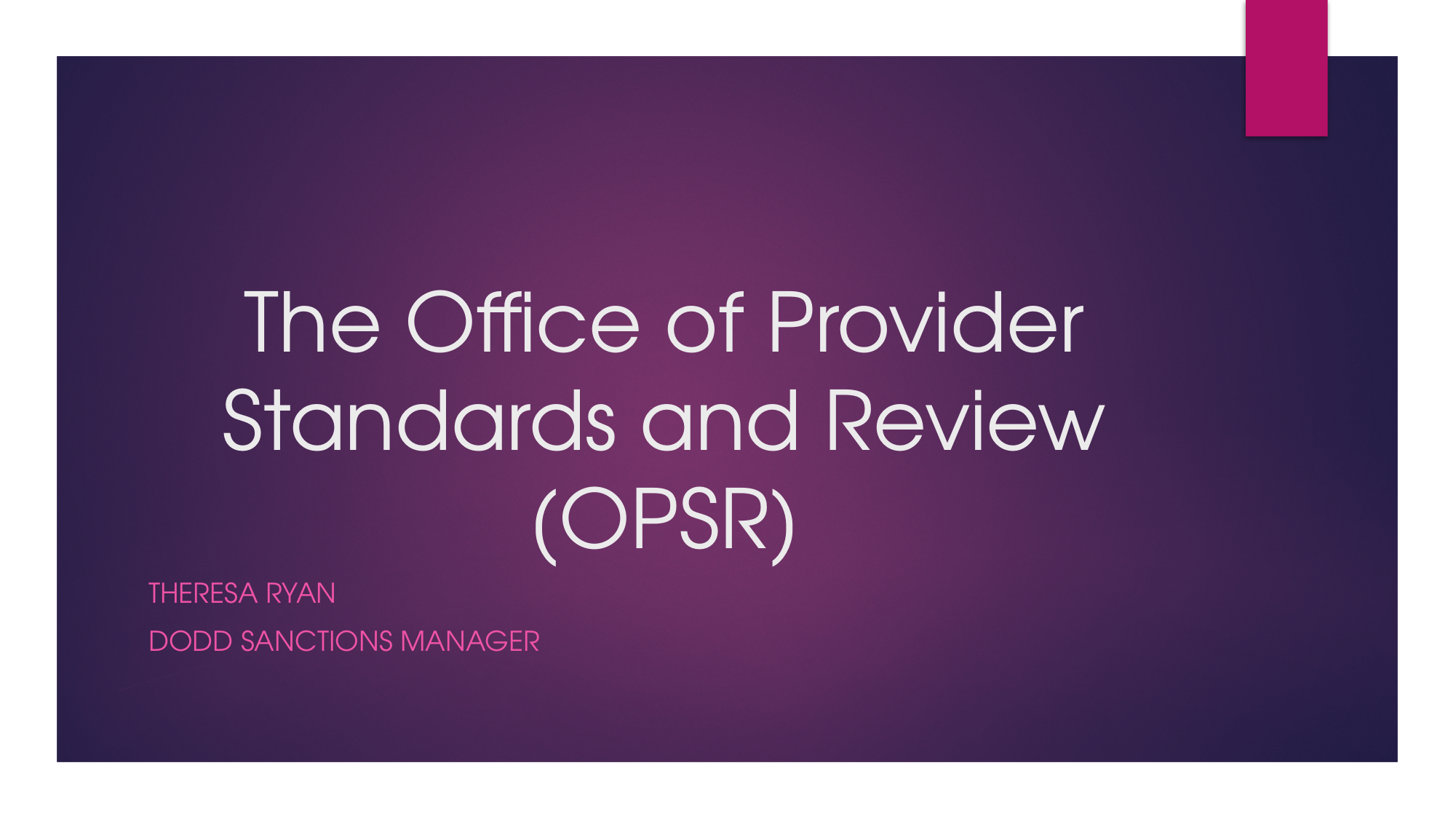

# The Office of Provider Standards and Review (OPSR)
Theresa Ryan
Dodd Sanctions manager